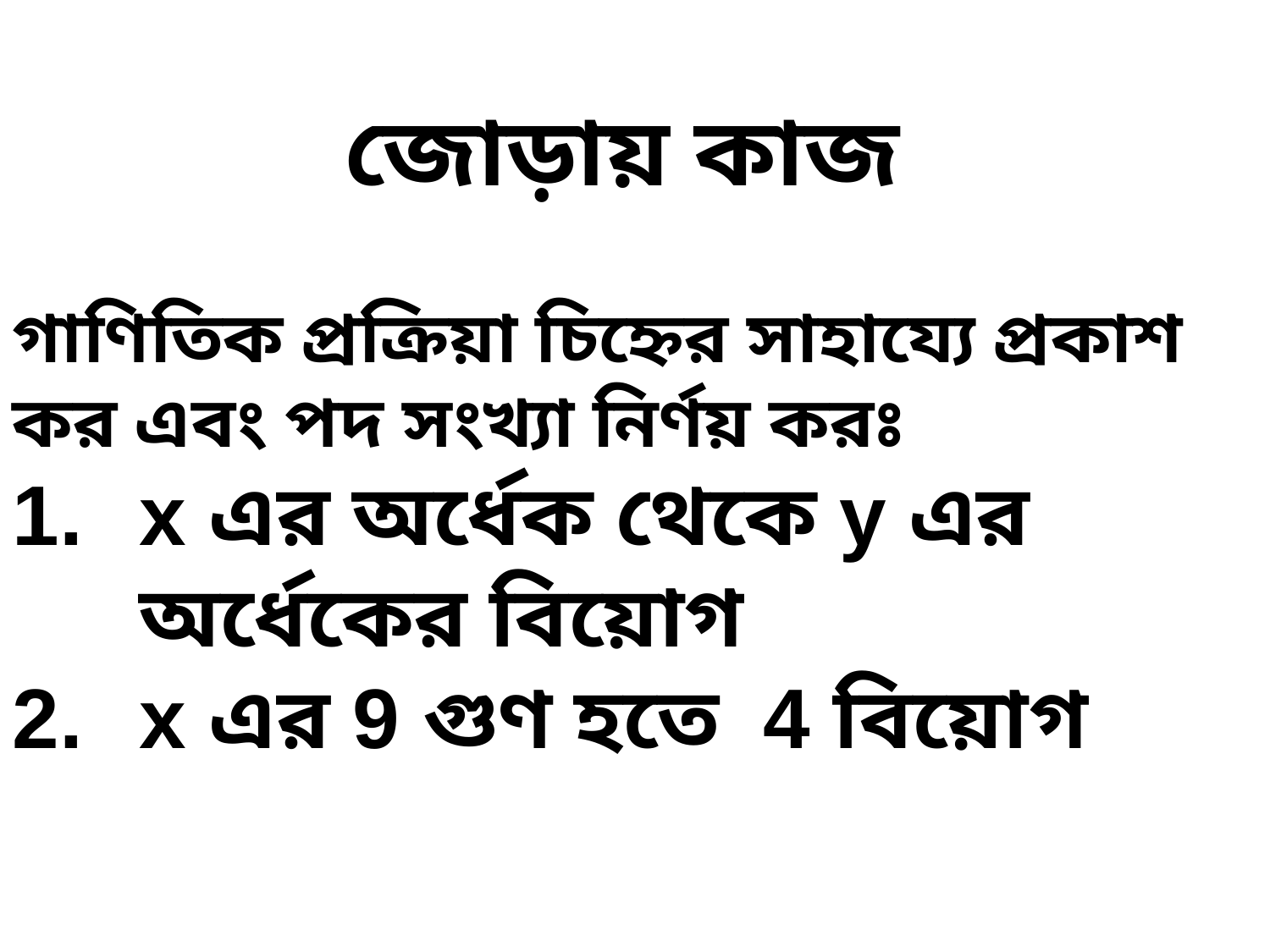

জোড়ায় কাজ
গাণিতিক প্রক্রিয়া চিহ্নের সাহায্যে প্রকাশ কর এবং পদ সংখ্যা নির্ণয় করঃ
x এর অর্ধেক থেকে y এর অর্ধেকের বিয়োগ
x এর 9 গুণ হতে  4 বিয়োগ